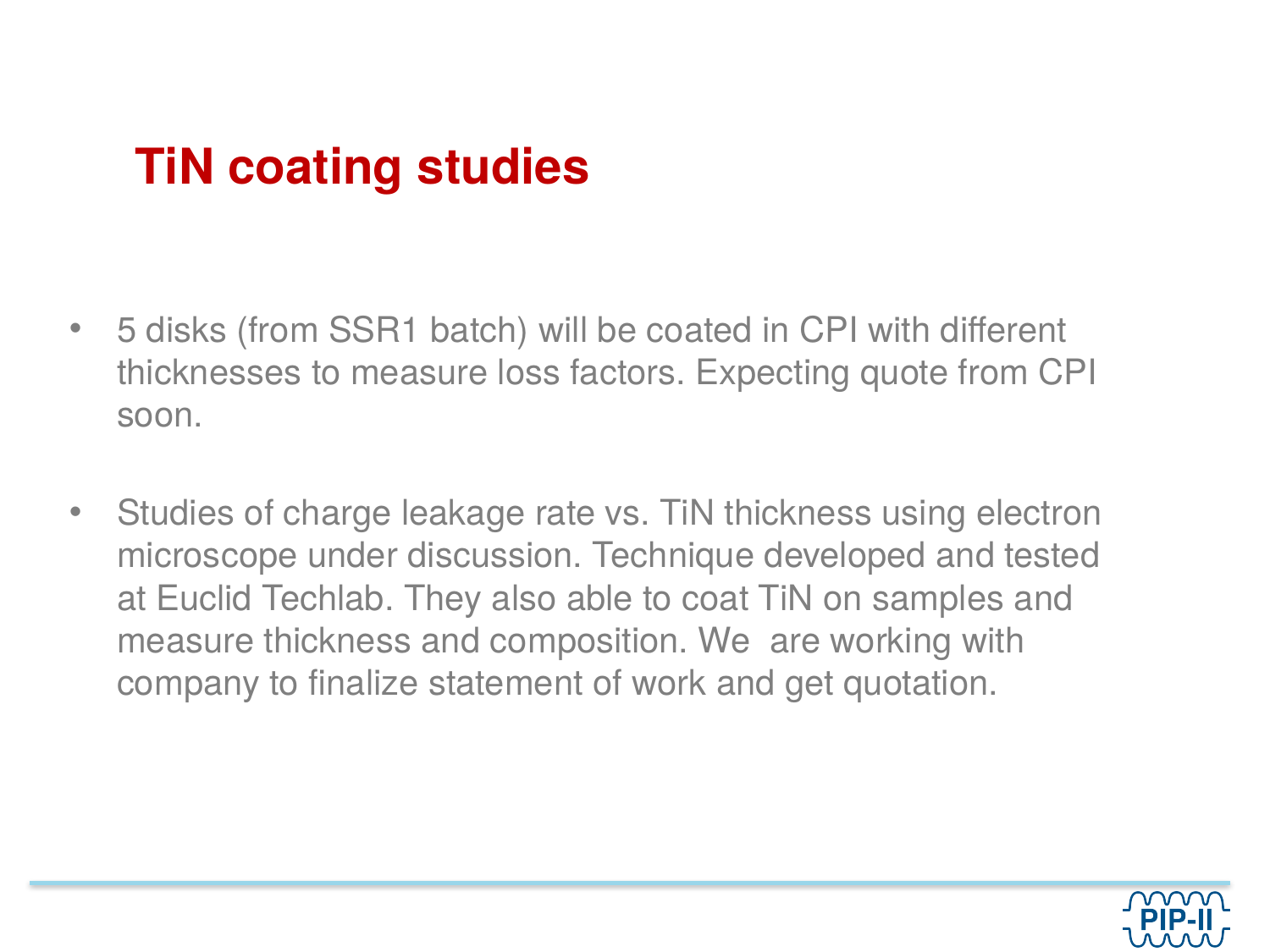

# TiN coating studies
5 disks (from SSR1 batch) will be coated in CPI with different thicknesses to measure loss factors. Expecting quote from CPI soon.

Studies of charge leakage rate vs. TiN thickness using electron microscope under discussion. Technique developed and tested at Euclid Techlab. They also able to coat TiN on samples and measure thickness and composition. We  are working with company to finalize statement of work and get quotation.